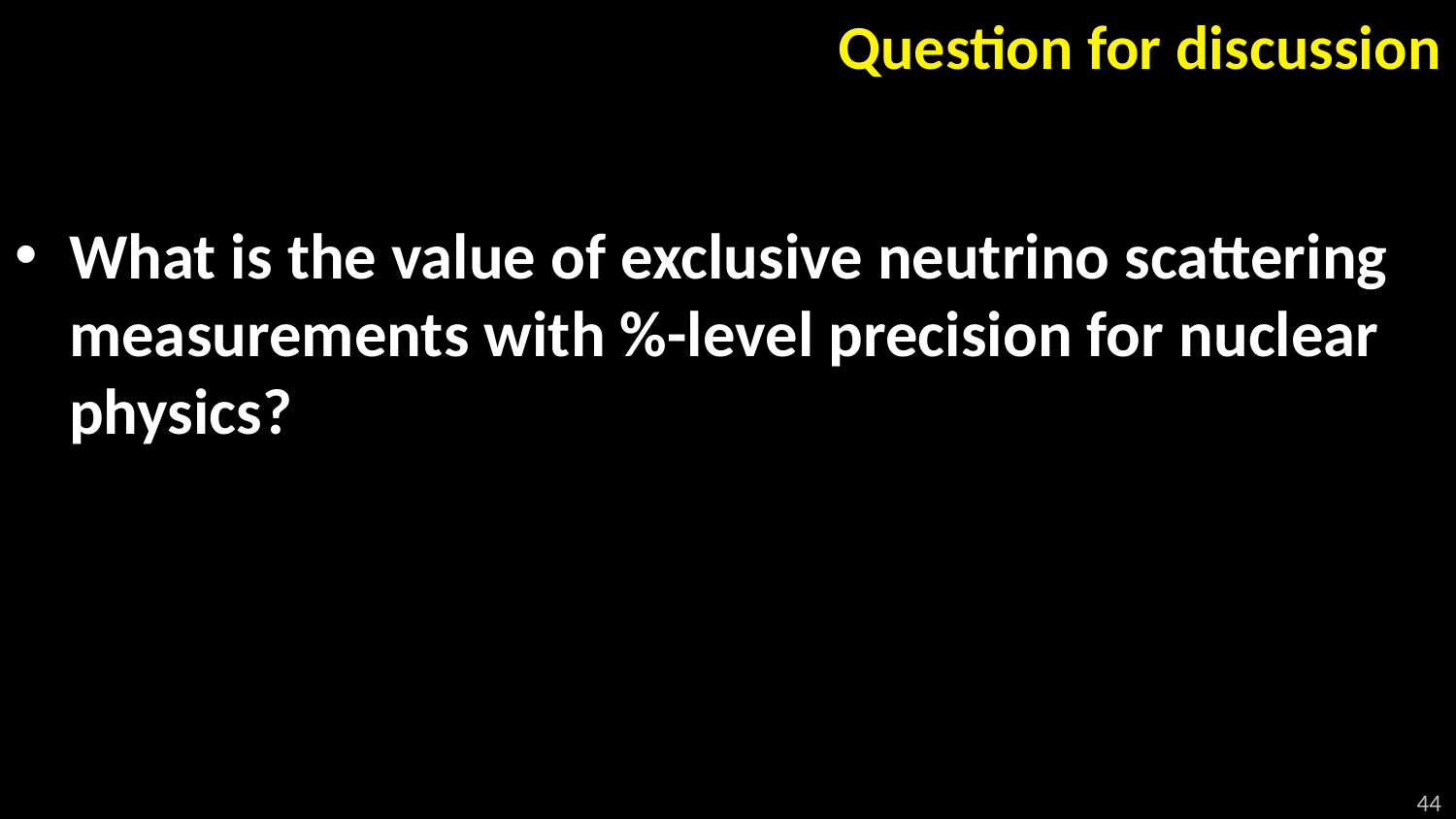

# Question for discussion
What is the value of exclusive neutrino scattering measurements with %-level precision for nuclear physics?
44